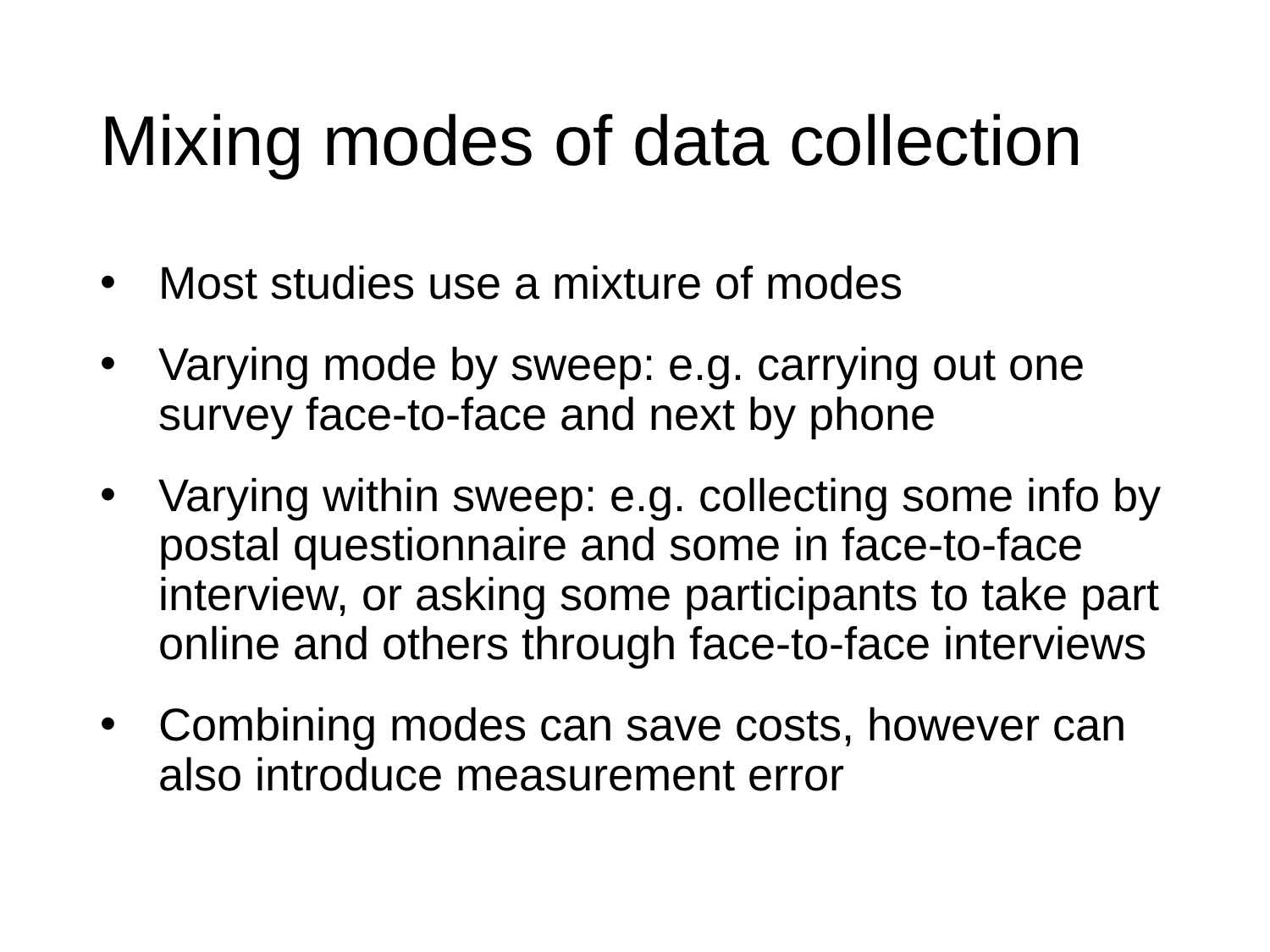

# Mixing modes of data collection
Most studies use a mixture of modes
Varying mode by sweep: e.g. carrying out one survey face-to-face and next by phone
Varying within sweep: e.g. collecting some info by postal questionnaire and some in face-to-face interview, or asking some participants to take part online and others through face-to-face interviews
Combining modes can save costs, however can also introduce measurement error